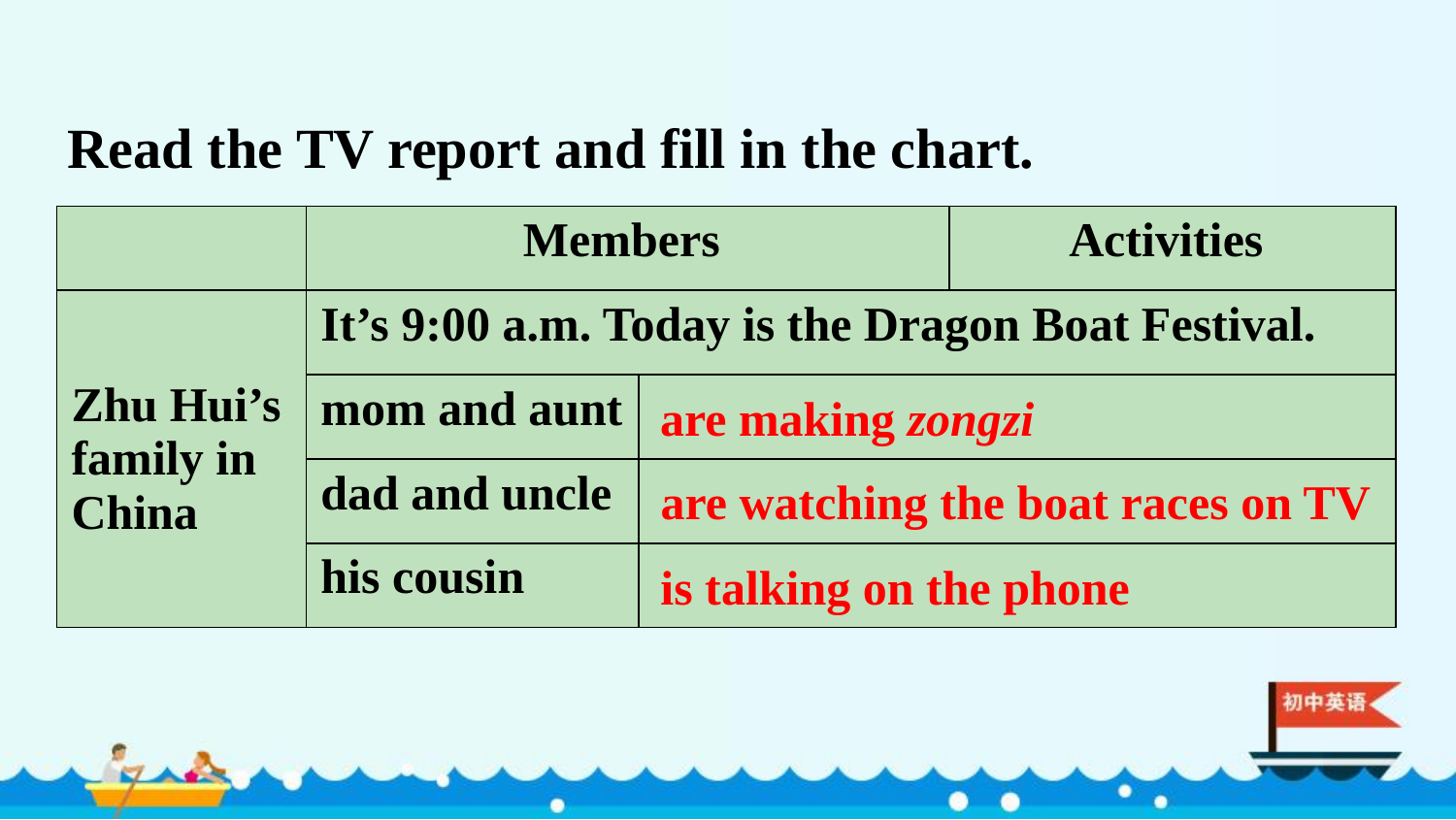

Read the TV report and fill in the chart.
|  | Members |  | Activities |
| --- | --- | --- | --- |
| Zhu Hui’s family in China | It’s 9:00 a.m. Today is the Dragon Boat Festival. |  |  |
|  | mom and aunt |  |  |
|  | dad and uncle |  |  |
|  | his cousin |  |  |
are making zongzi
are watching the boat races on TV
is talking on the phone